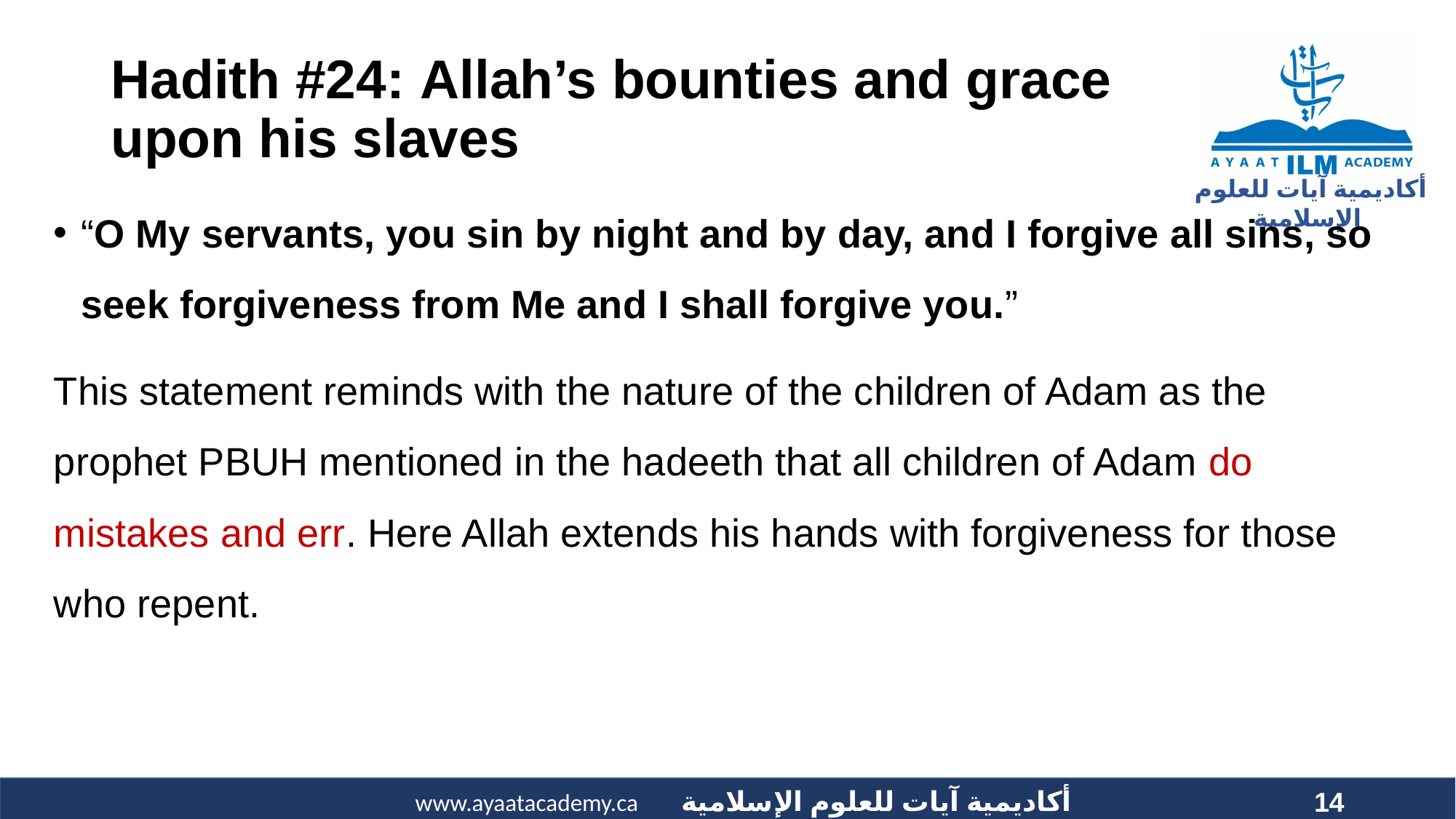

# Hadith #24: Allah’s bounties and grace upon his slaves
“O My servants, you sin by night and by day, and I forgive all sins, so seek forgiveness from Me and I shall forgive you.”
This statement reminds with the nature of the children of Adam as the prophet PBUH mentioned in the hadeeth that all children of Adam do mistakes and err. Here Allah extends his hands with forgiveness for those who repent.
14